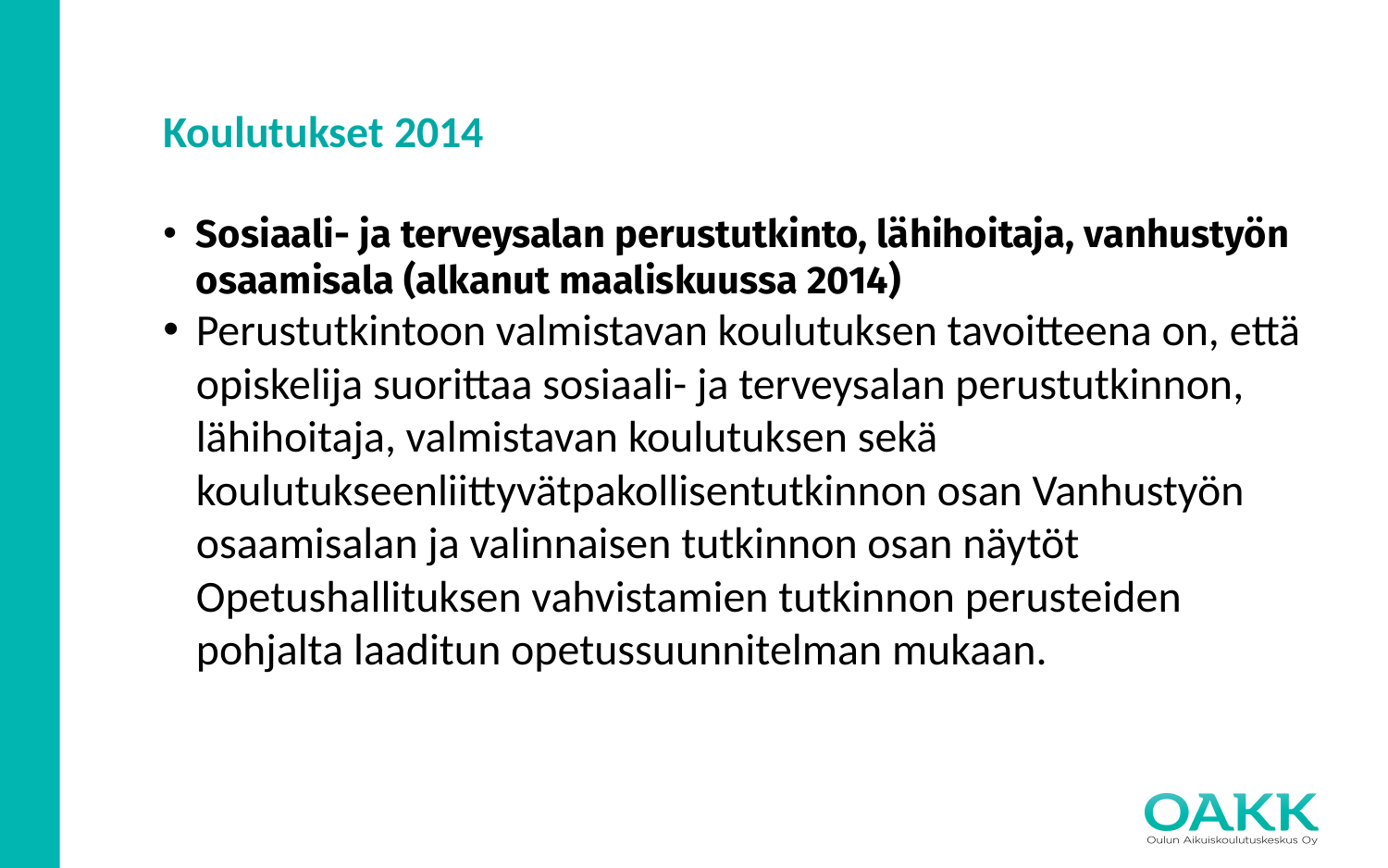

Koulutukset 2014
Sosiaali- ja terveysalan perustutkinto, lähihoitaja, vanhustyön osaamisala (alkanut maaliskuussa 2014)
Perustutkintoon valmistavan koulutuksen tavoitteena on, että opiskelija suorittaa sosiaali- ja terveysalan perustutkinnon, lähihoitaja, valmistavan koulutuksen sekä koulutukseenliittyvätpakollisentutkinnon osan Vanhustyön osaamisalan ja valinnaisen tutkinnon osan näytöt Opetushallituksen vahvistamien tutkinnon perusteiden pohjalta laaditun opetussuunnitelman mukaan.